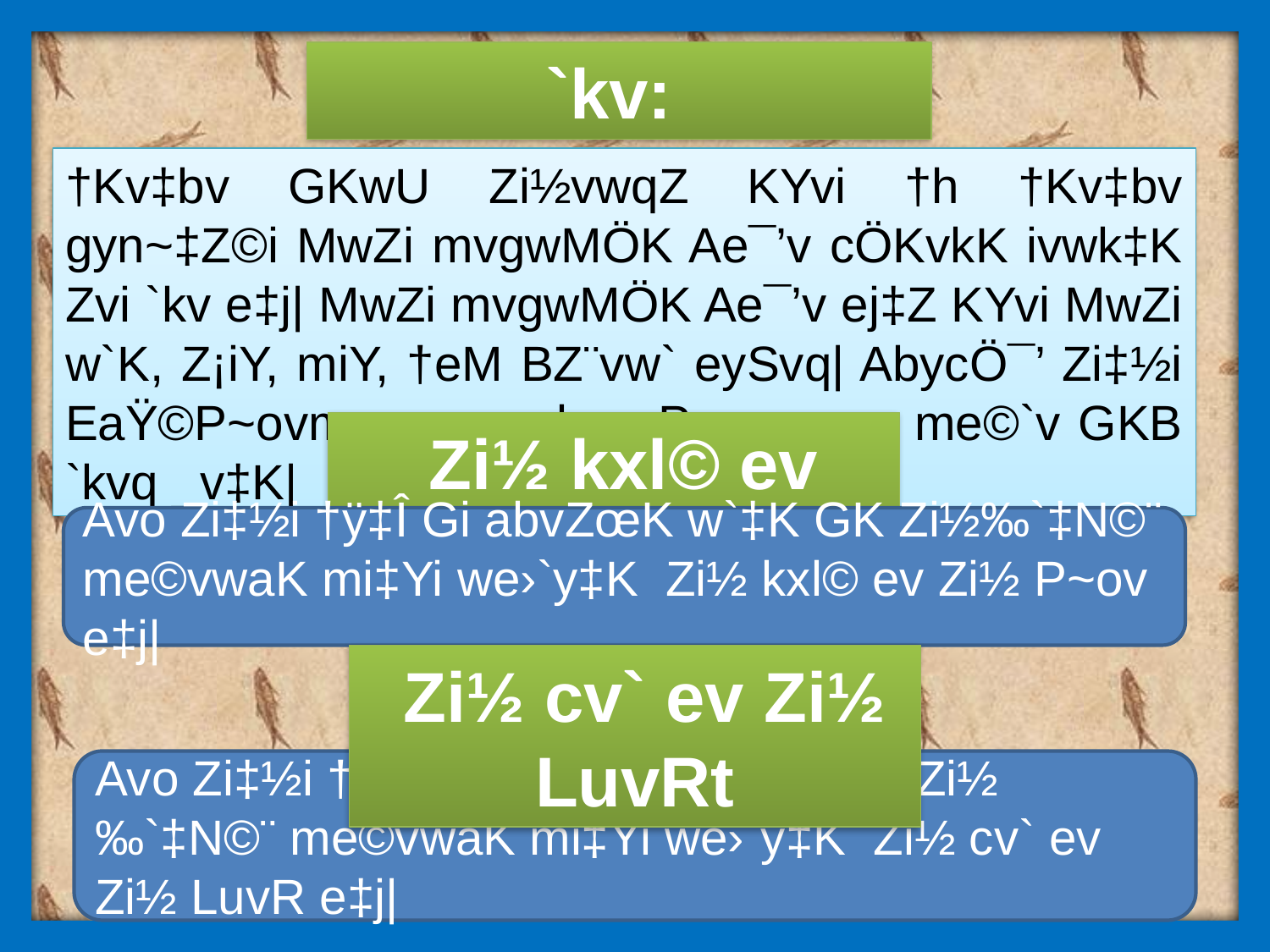

`kv:
†Kv‡bv GKwU Zi½vwqZ KYvi †h †Kv‡bv gyn~‡Z©i MwZi mvgwMÖK Ae¯’v cÖKvkK ivwk‡K Zvi `kv e‡j| MwZi mvgwMÖK Ae¯’v ej‡Z KYvi MwZi w`K, Z¡iY, miY, †eM BZ¨vw` eySvq| AbycÖ¯’ Zi‡½i EaŸ©P~ovmg~n ev wb¤œP~ovmg~n me©`v GKB `kvq _v‡K|
 Zi½ kxl© ev Zi½ P~ovt
Avo Zi‡½i †ÿ‡Î Gi abvZœK w`‡K GK Zi½‰`‡N©¨ me©vwaK mi‡Yi we›`y‡K  Zi½ kxl© ev Zi½ P~ov e‡j|
 Zi½ cv` ev Zi½ LuvRt
Avo Zi‡½i †ÿ‡Î Gi FYvZœK w`‡K GK Zi½‰`‡N©¨ me©vwaK mi‡Yi we›`y‡K  Zi½ cv` ev Zi½ LuvR e‡j|